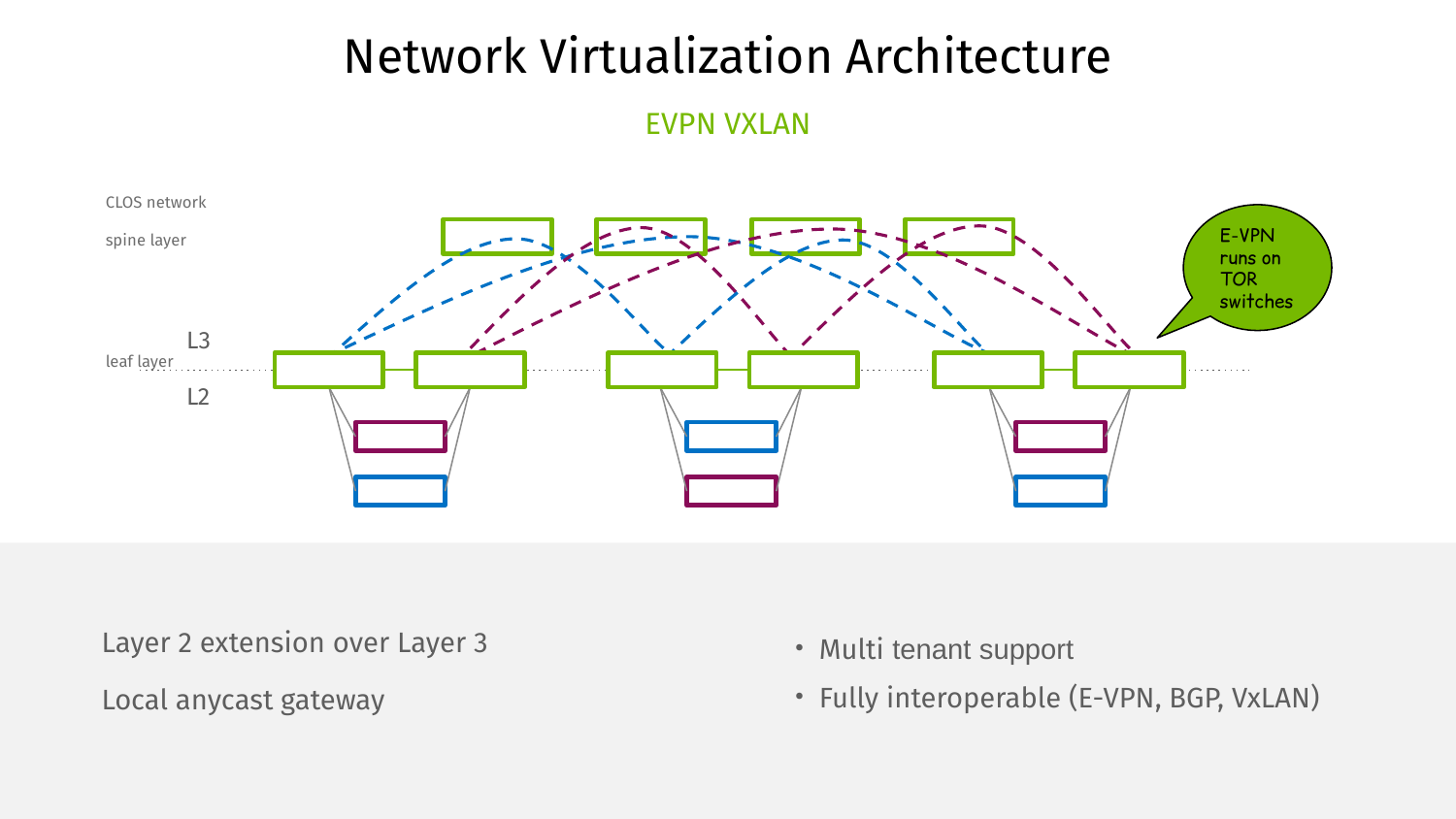

# Network Virtualization Architecture
EVPN VXLAN
CLOS network
E-VPN runs on TOR switches

spine layer

L3
leaf layer

L2

Layer 2 extension over Layer 3
Local anycast gateway

Multi tenant support
Fully interoperable (E-VPN, BGP, VxLAN)